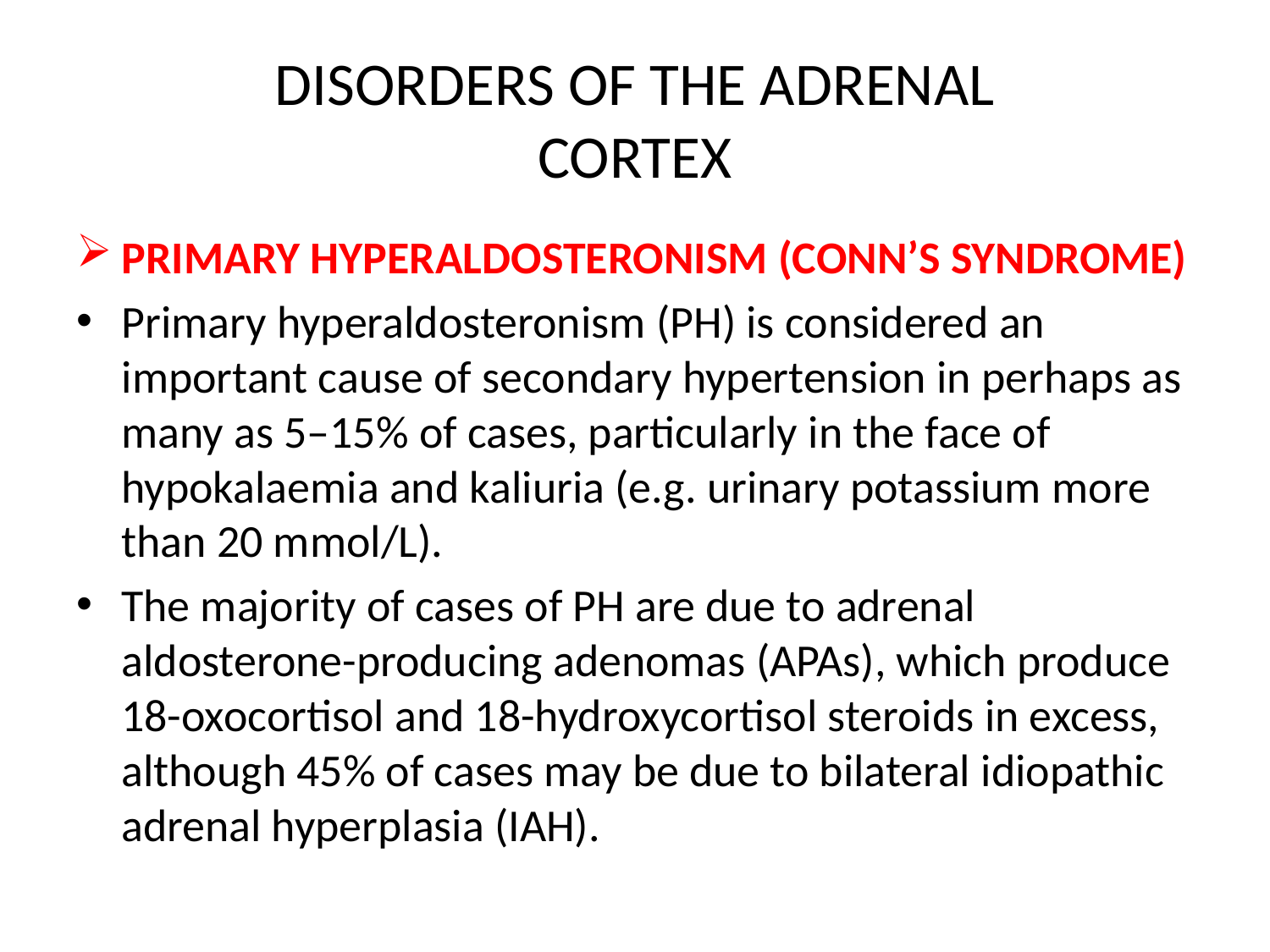

# DISORDERS OF THE ADRENAL CORTEX
PRIMARY HYPERALDOSTERONISM (CONN’S SYNDROME)
Primary hyperaldosteronism (PH) is considered an important cause of secondary hypertension in perhaps as many as 5–15% of cases, particularly in the face of hypokalaemia and kaliuria (e.g. urinary potassium more than 20 mmol/L).
The majority of cases of PH are due to adrenal aldosterone-producing adenomas (APAs), which produce 18-oxocortisol and 18-hydroxycortisol steroids in excess, although 45% of cases may be due to bilateral idiopathic adrenal hyperplasia (IAH).